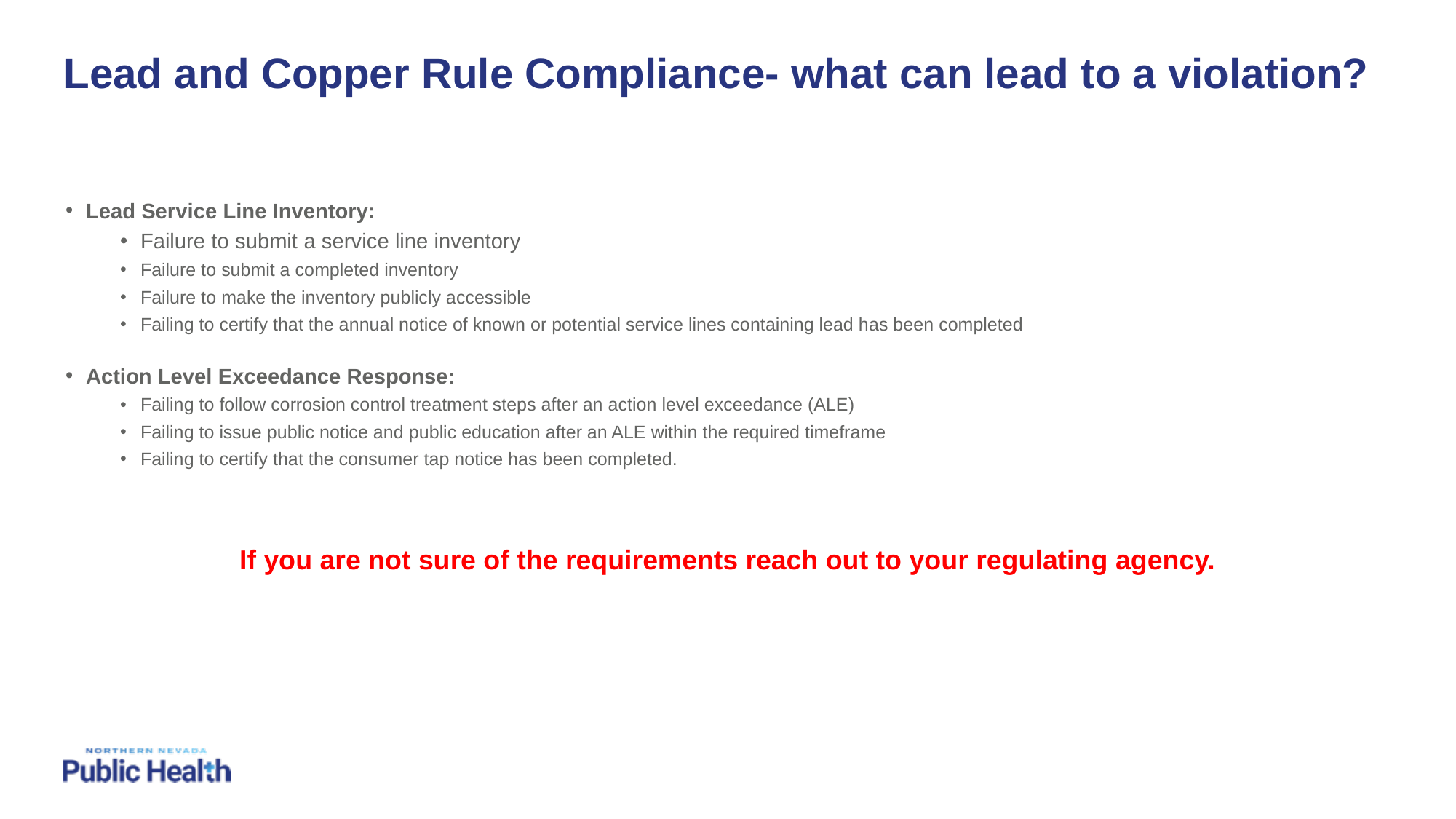

# Lead and Copper Rule Compliance- what can lead to a violation?
Lead Service Line Inventory:
Failure to submit a service line inventory
Failure to submit a completed inventory
Failure to make the inventory publicly accessible
Failing to certify that the annual notice of known or potential service lines containing lead has been completed
Action Level Exceedance Response:
Failing to follow corrosion control treatment steps after an action level exceedance (ALE)
Failing to issue public notice and public education after an ALE within the required timeframe
Failing to certify that the consumer tap notice has been completed.

If you are not sure of the requirements reach out to your regulating agency.